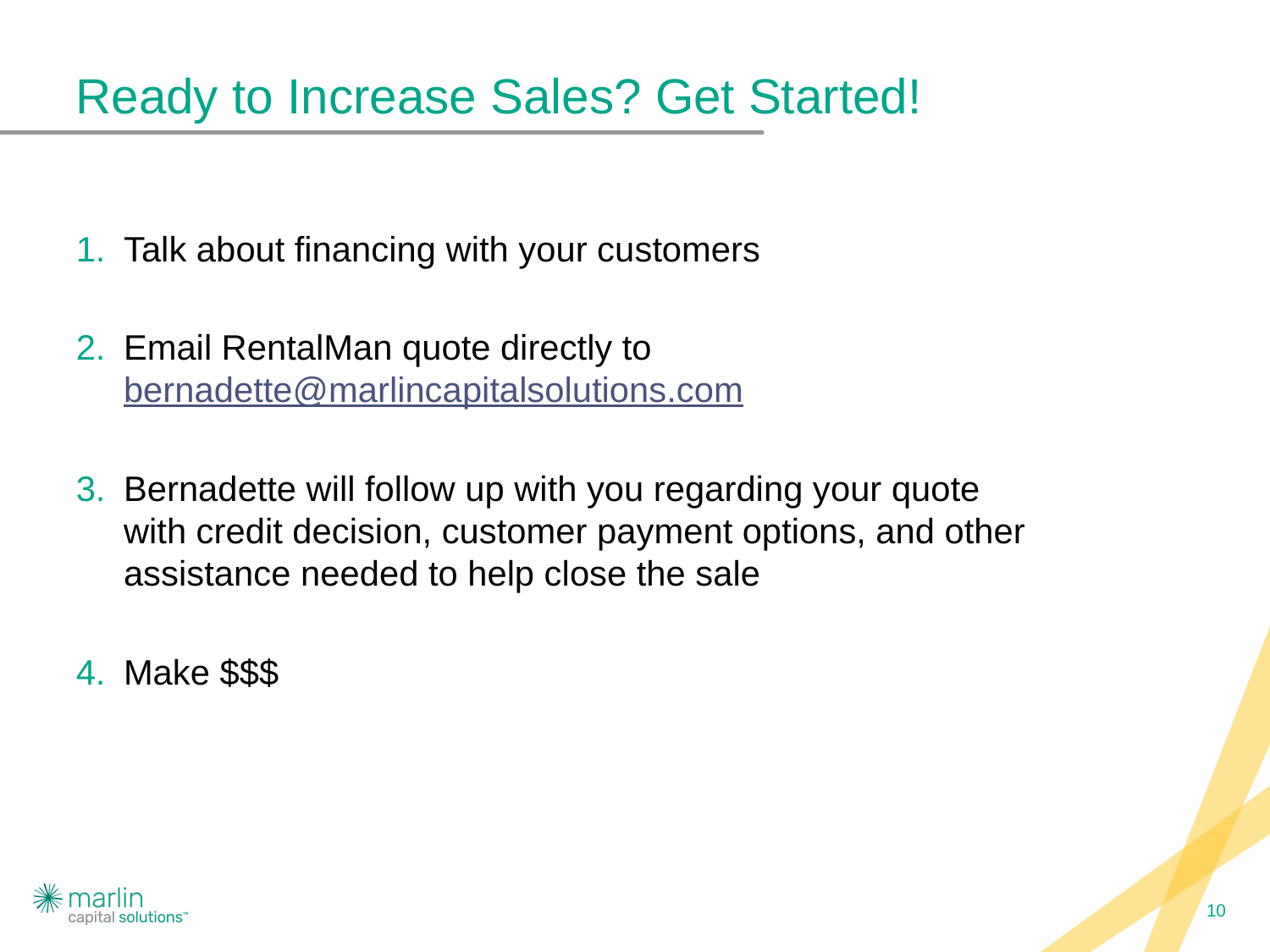

# Ready to Increase Sales? Get Started!
Talk about financing with your customers

Email RentalMan quote directly to bernadette@marlincapitalsolutions.com

Bernadette will follow up with you regarding your quote with credit decision, customer payment options, and other assistance needed to help close the sale

Make $$$